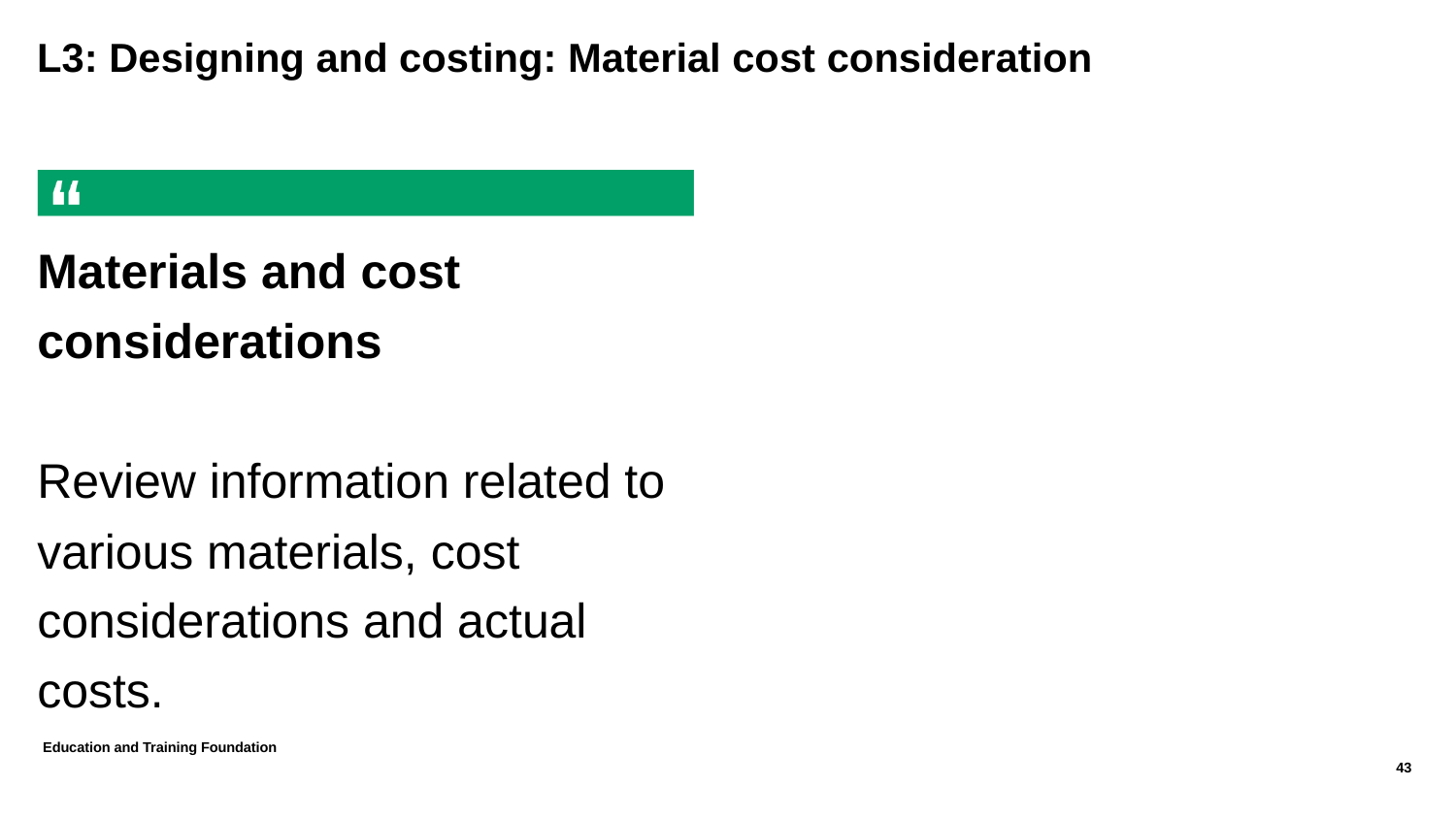

# L3: Designing and costing: Material cost consideration
Materials and cost considerations

Review information related to various materials, cost considerations and actual costs.

Education and Training Foundation
43